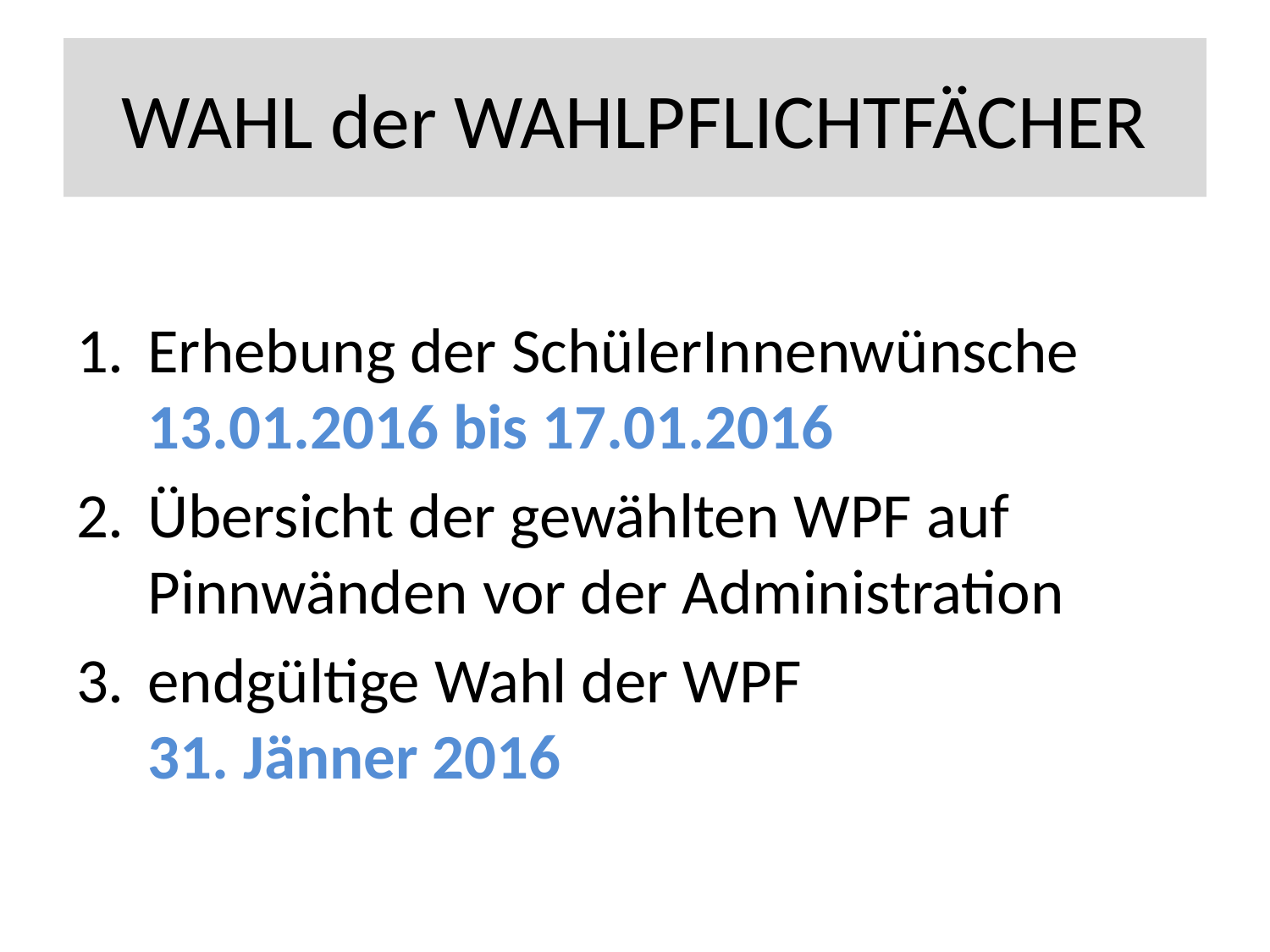

# WAHL der WAHLPFLICHTFÄCHER

Erhebung der SchülerInnenwünsche 13.01.2016 bis 17.01.2016
Übersicht der gewählten WPF auf Pinnwänden vor der Administration
endgültige Wahl der WPF
31. Jänner 2016